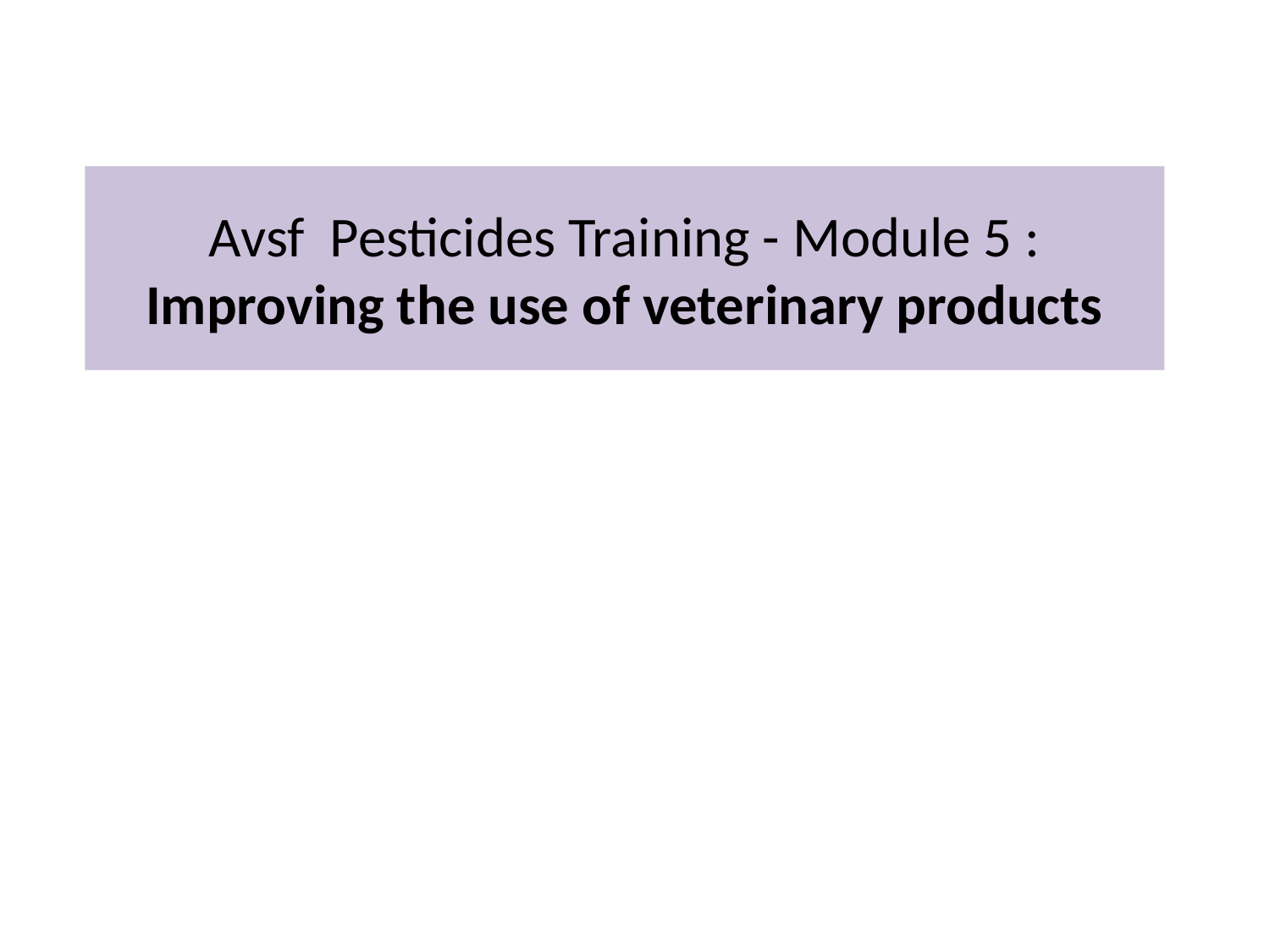

# Avsf  Pesticides Training - Module 5 : Improving the use of veterinary products